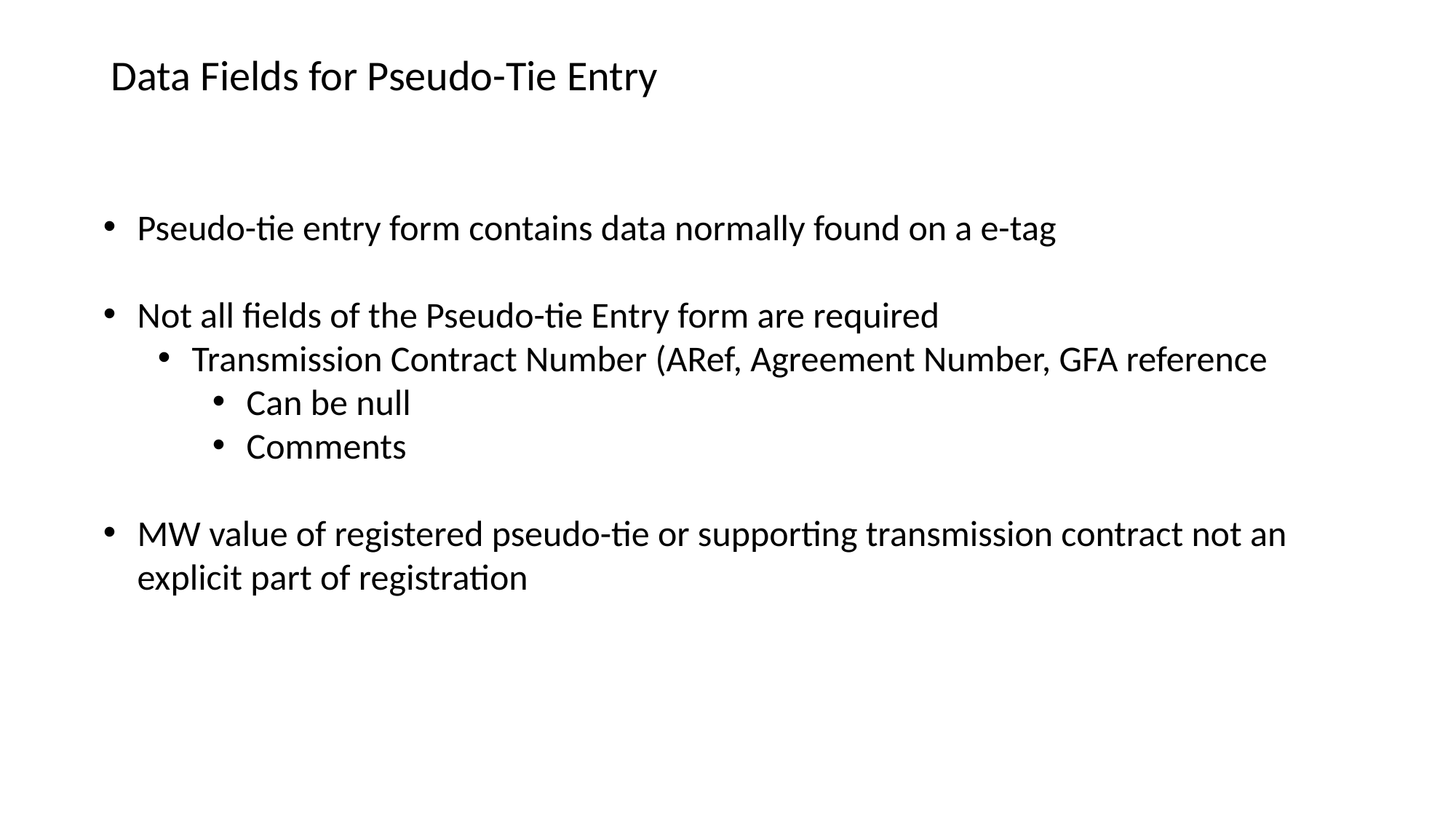

# Data Fields for Pseudo-Tie Entry
Pseudo-tie entry form contains data normally found on a e-tag

Not all fields of the Pseudo-tie Entry form are required
Transmission Contract Number (ARef, Agreement Number, GFA reference
Can be null
Comments

MW value of registered pseudo-tie or supporting transmission contract not an explicit part of registration